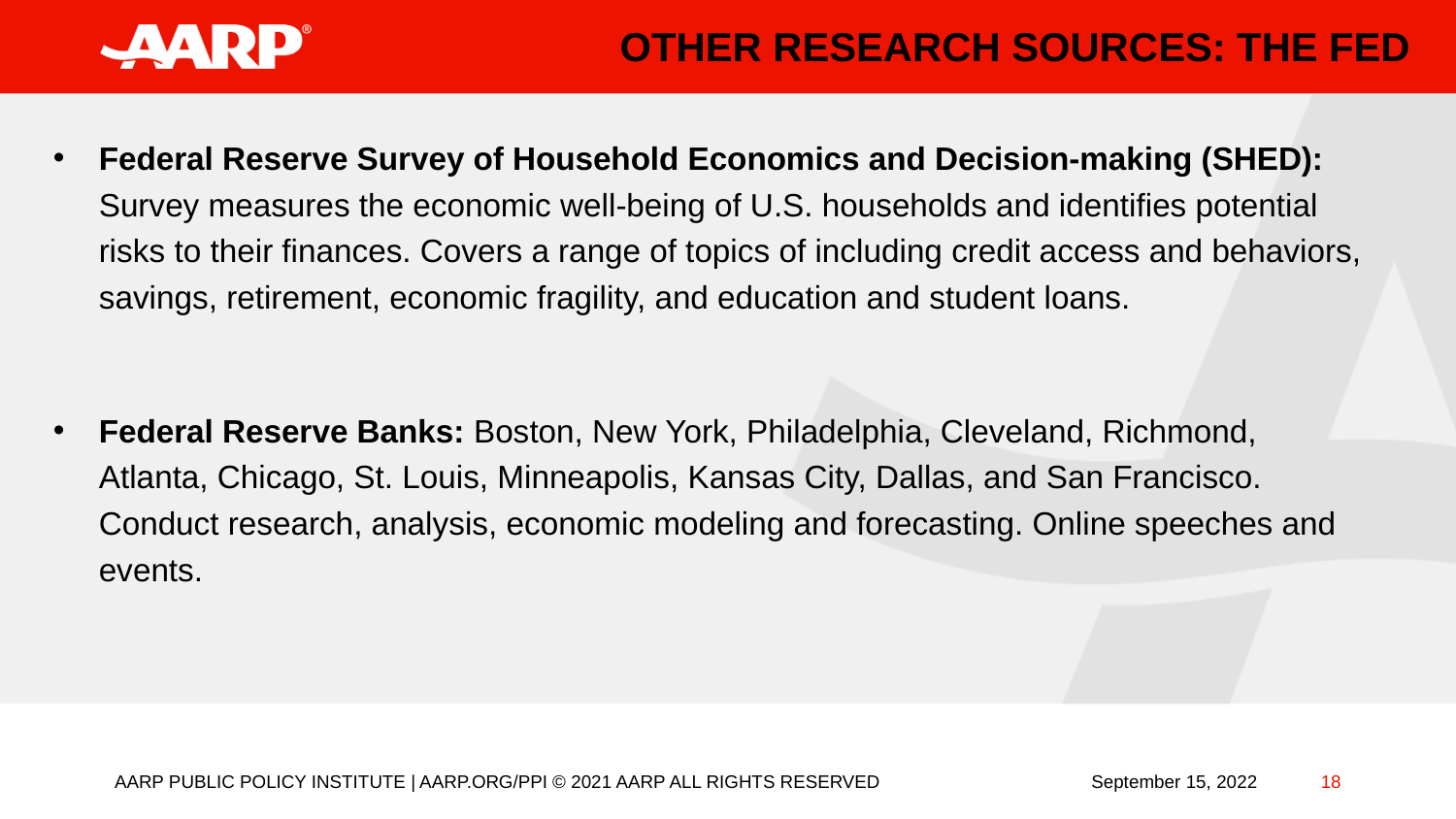

# Other research sources: The FED
Federal Reserve Survey of Household Economics and Decision-making (SHED): Survey measures the economic well-being of U.S. households and identifies potential risks to their finances. Covers a range of topics of including credit access and behaviors, savings, retirement, economic fragility, and education and student loans.

Federal Reserve Banks: Boston, New York, Philadelphia, Cleveland, Richmond, Atlanta, Chicago, St. Louis, Minneapolis, Kansas City, Dallas, and San Francisco. Conduct research, analysis, economic modeling and forecasting. Online speeches and events.

AARP PUBLIC POLICY INSTITUTE | AARP.ORG/PPI © 2021 AARP ALL RIGHTS RESERVED
18
September 15, 2022